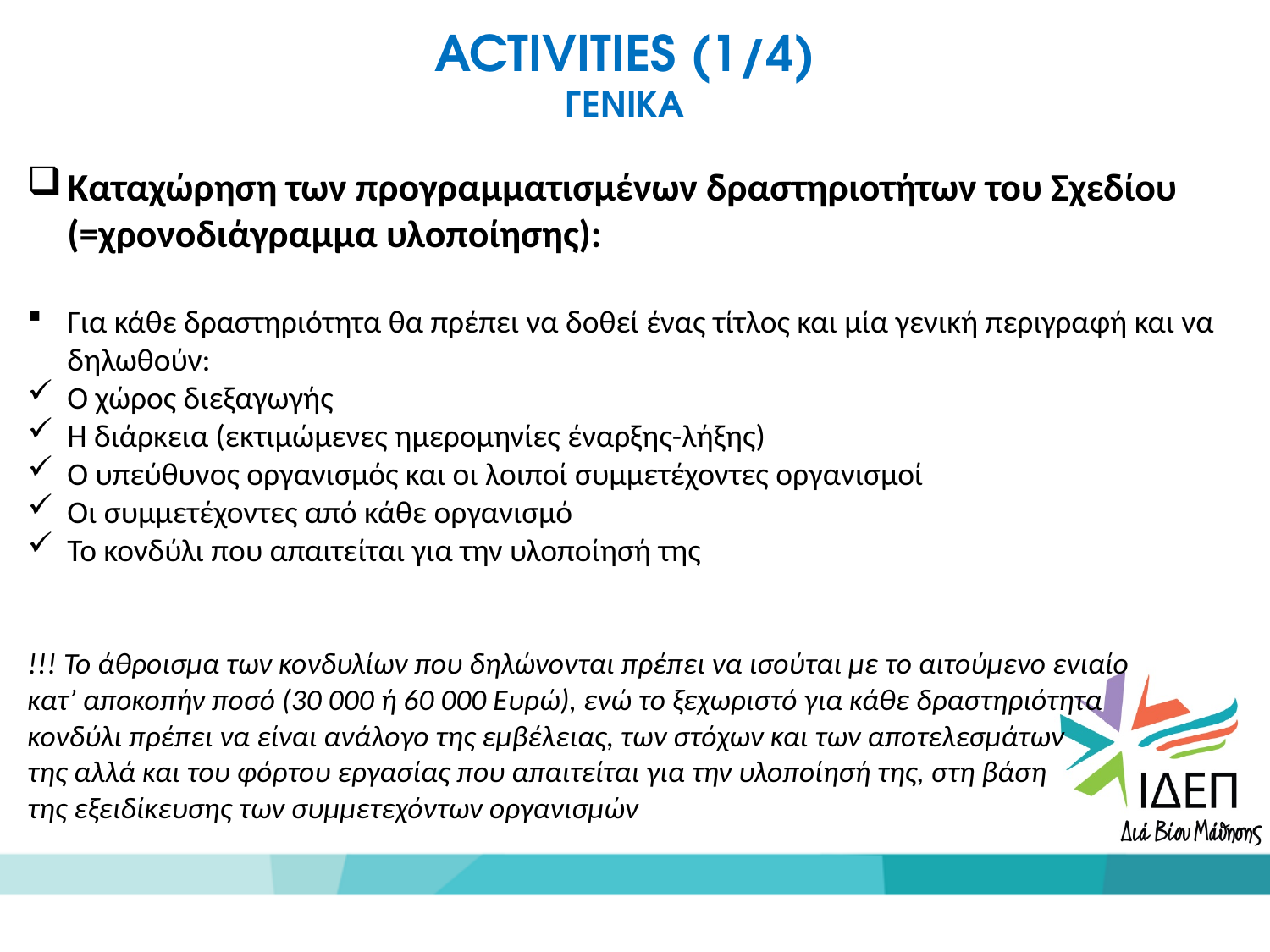

ACTIVITIES (1/4)
ΓΕΝΙΚΑ
Καταχώρηση των προγραμματισμένων δραστηριοτήτων του Σχεδίου (=χρονοδιάγραμμα υλοποίησης):

Για κάθε δραστηριότητα θα πρέπει να δοθεί ένας τίτλος και μία γενική περιγραφή και να δηλωθούν:
Ο χώρος διεξαγωγής
Η διάρκεια (εκτιμώμενες ημερομηνίες έναρξης-λήξης)
Ο υπεύθυνος οργανισμός και οι λοιποί συμμετέχοντες οργανισμοί
Οι συμμετέχοντες από κάθε οργανισμό
Το κονδύλι που απαιτείται για την υλοποίησή της

!!! Το άθροισμα των κονδυλίων που δηλώνονται πρέπει να ισούται με το αιτούμενο ενιαίο
κατ’ αποκοπήν ποσό (30 000 ή 60 000 Ευρώ), ενώ το ξεχωριστό για κάθε δραστηριότητα
κονδύλι πρέπει να είναι ανάλογο της εμβέλειας, των στόχων και των αποτελεσμάτων
της αλλά και του φόρτου εργασίας που απαιτείται για την υλοποίησή της, στη βάση
της εξειδίκευσης των συμμετεχόντων οργανισμών